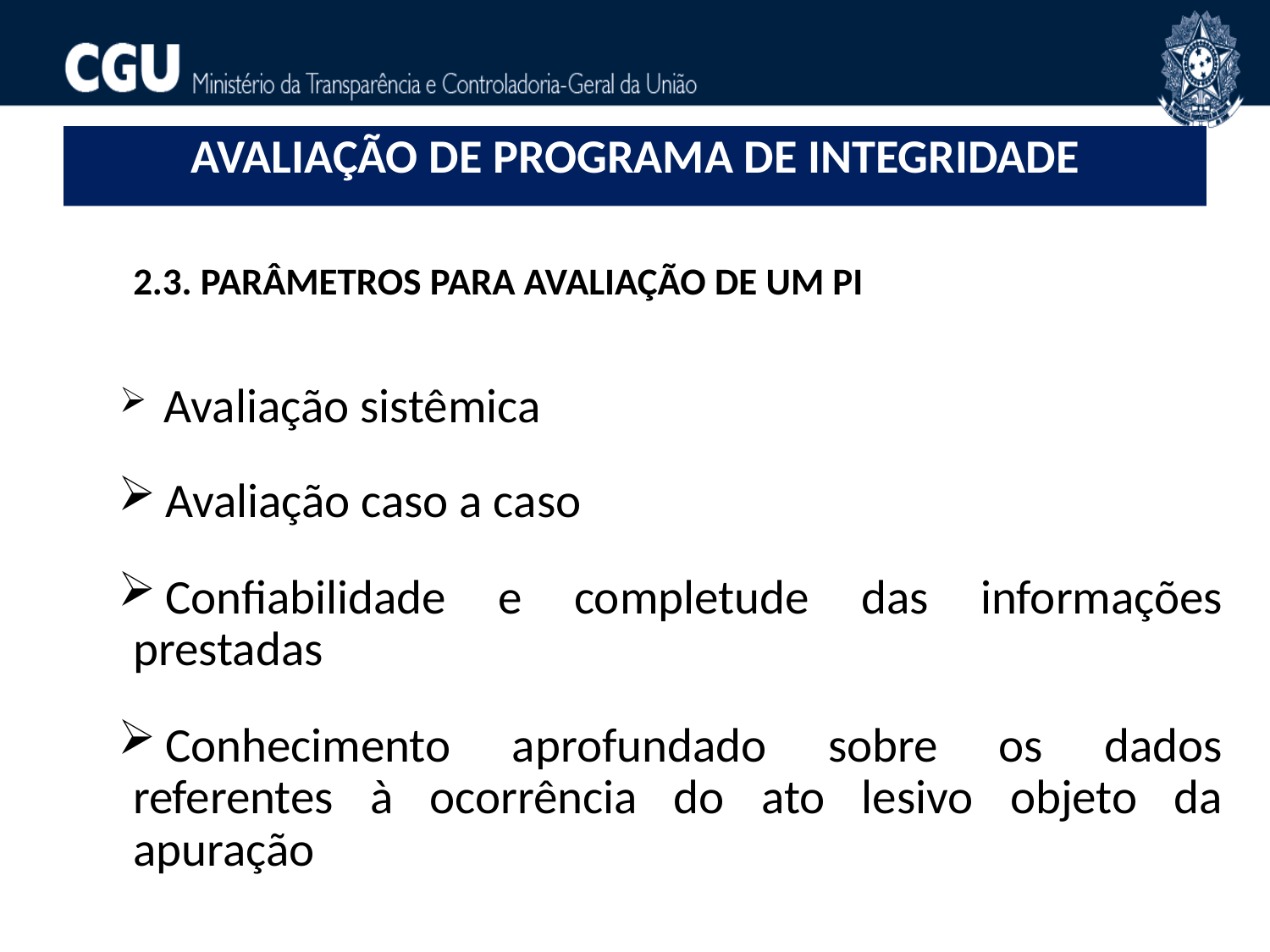

# AVALIAÇÃO DE PROGRAMA DE INTEGRIDADE
2.3. PARÂMETROS para avaliação DE UM PI

 Avaliação sistêmica
Avaliação caso a caso
Confiabilidade e completude das informações prestadas
Conhecimento aprofundado sobre os dados referentes à ocorrência do ato lesivo objeto da apuração